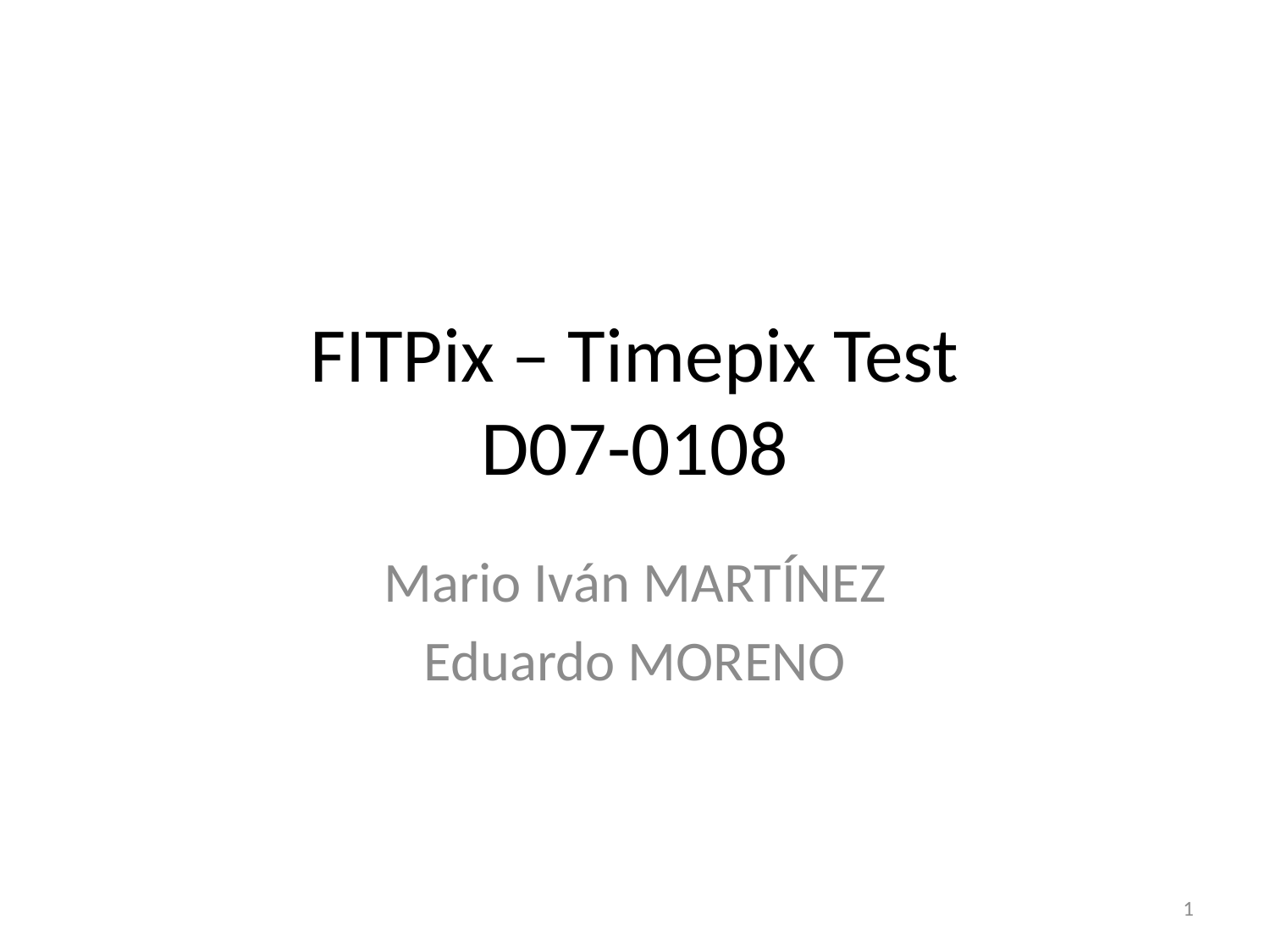

# FITPix – Timepix Test D07-0108
Mario Iván MARTÍNEZ
Eduardo MORENO
1